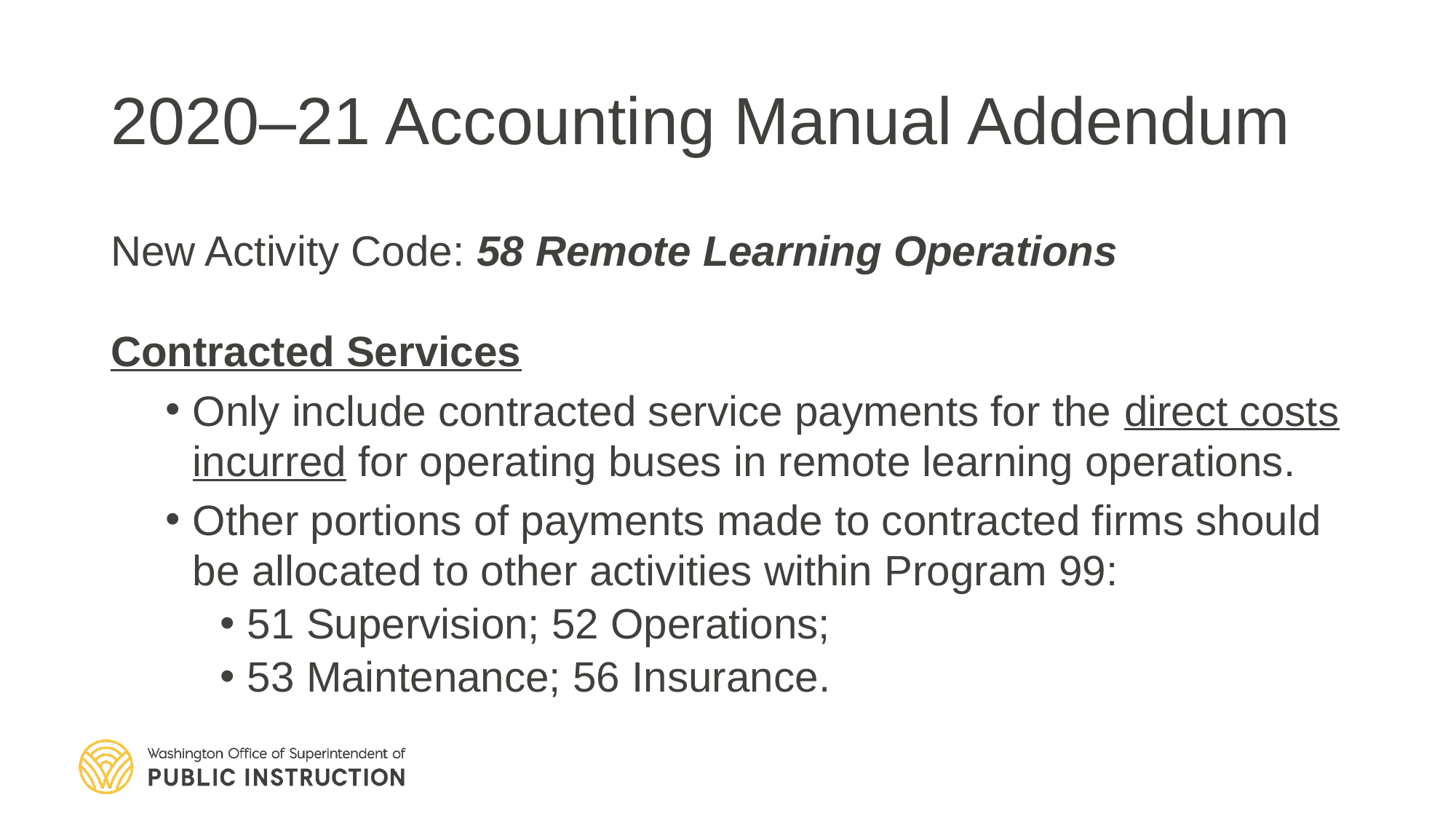

# 2020–21 Accounting Manual Addendum
New Activity Code: 58 Remote Learning Operations

Contracted Services
Only include contracted service payments for the direct costs incurred for operating buses in remote learning operations.
Other portions of payments made to contracted firms should be allocated to other activities within Program 99:
51 Supervision; 52 Operations;
53 Maintenance; 56 Insurance.